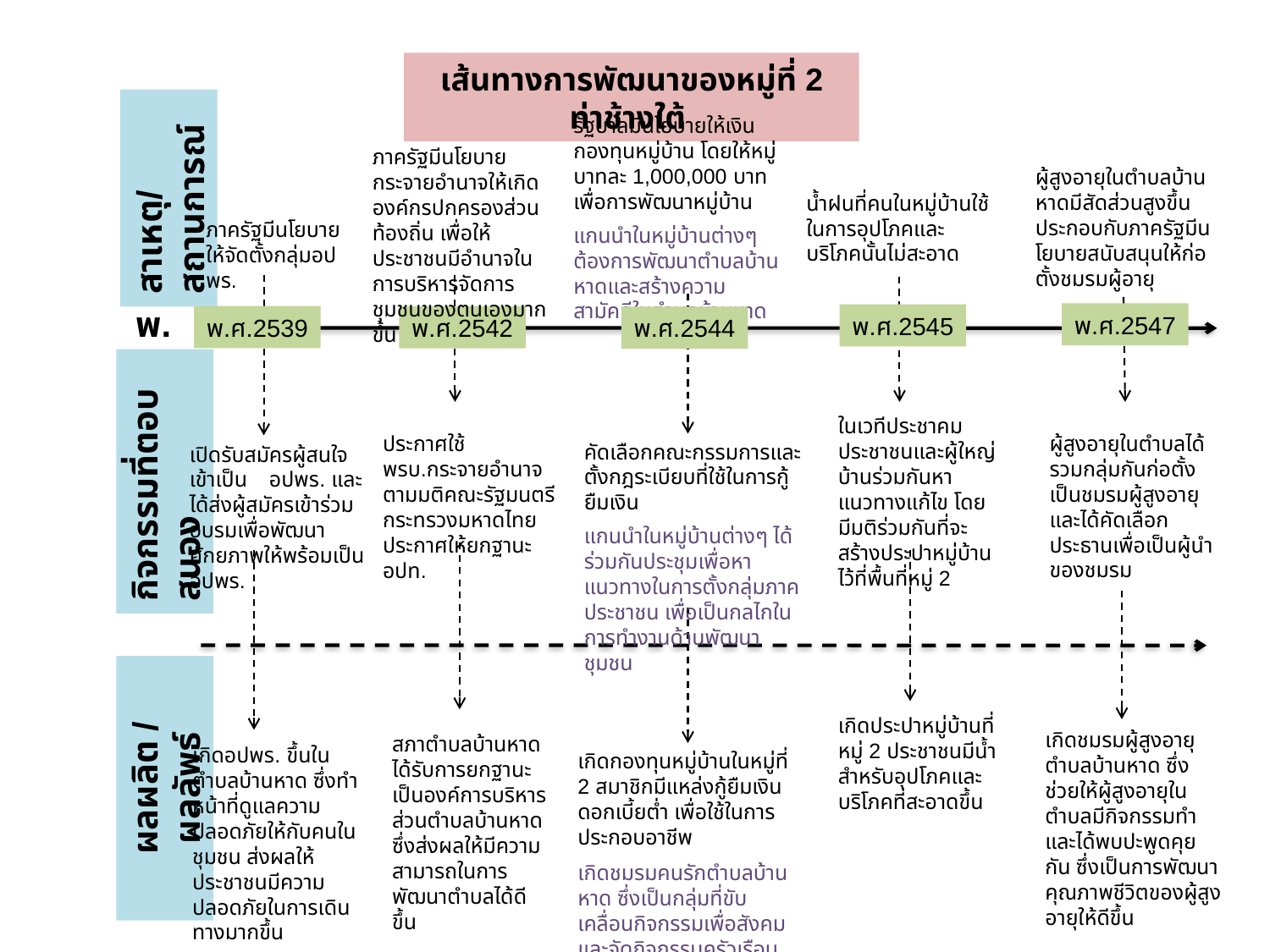

เส้นทางการพัฒนาของหมู่ที่ 2 ท่าช้างใต้

รัฐบาลมีนโยบายให้เงินกองทุนหมู่บ้าน โดยให้หมู่บาทละ 1,000,000 บาท เพื่อการพัฒนาหมู่บ้าน

แกนนำในหมู่บ้านต่างๆ ต้องการพัฒนาตำบลบ้านหาดและสร้างความสามัคคีในตำบลบ้านหาด
ภาครัฐมีนโยบายกระจายอำนาจให้เกิดองค์กรปกครองส่วนท้องถิ่น เพื่อให้ประชาชนมีอำนาจในการบริหารจัดการชุมชนของตนเองมากขึ้น
ผู้สูงอายุในตำบลบ้านหาดมีสัดส่วนสูงขึ้นประกอบกับภาครัฐมีนโยบายสนับสนุนให้ก่อตั้งชมรมผู้อายุ
สาเหตุ/สถานการณ์
น้ำฝนที่คนในหมู่บ้านใช้ในการอุปโภคและบริโภคนั้นไม่สะอาด
ภาครัฐมีนโยบายให้จัดตั้งกลุ่มอปพร.
พ.ศ.
พ.ศ.2547
พ.ศ.2545
พ.ศ.2539
พ.ศ.2542
พ.ศ.2544
ในเวทีประชาคมประชาชนและผู้ใหญ่บ้านร่วมกันหาแนวทางแก้ไข โดยมีมติร่วมกันที่จะสร้างประปาหมู่บ้านไว้ที่พื้นที่หมู่ 2

ผู้สูงอายุในตำบลได้รวมกลุ่มกันก่อตั้งเป็นชมรมผู้สูงอายุและได้คัดเลือกประธานเพื่อเป็นผู้นำของชมรม
ประกาศใช้พรบ.กระจายอำนาจ ตามมติคณะรัฐมนตรี
กระทรวงมหาดไทยประกาศให้ยกฐานะอปท.
คัดเลือกคณะกรรมการและตั้งกฎระเบียบที่ใช้ในการกู้ยืมเงิน

แกนนำในหมู่บ้านต่างๆ ได้ร่วมกันประชุมเพื่อหาแนวทางในการตั้งกลุ่มภาคประชาชน เพื่อเป็นกลไกในการทำงานด้านพัฒนาชุมชน
เปิดรับสมัครผู้สนใจเข้าเป็น    อปพร. และได้ส่งผู้สมัครเข้าร่วมอบรมเพื่อพัฒนาศักยภาพให้พร้อมเป็นอปพร.
กิจกรรมที่ตอบสนอง
เกิดประปาหมู่บ้านที่หมู่ 2 ประชาชนมีน้ำสำหรับอุปโภคและบริโภคที่สะอาดขึ้น

เกิดชมรมผู้สูงอายุตำบลบ้านหาด ซึ่งช่วยให้ผู้สูงอายุในตำบลมีกิจกรรมทำและได้พบปะพูดคุยกัน ซึ่งเป็นการพัฒนาคุณภาพชีวิตของผู้สูงอายุให้ดีขึ้น
สภาตำบลบ้านหาดได้รับการยกฐานะเป็นองค์การบริหารส่วนตำบลบ้านหาด ซึ่งส่งผลให้มีความสามารถในการพัฒนาตำบลได้ดีขึ้น
เกิดอปพร. ขึ้นในตำบลบ้านหาด ซึ่งทำหน้าที่ดูแลความปลอดภัยให้กับคนในชุมชน ส่งผลให้ประชาชนมีความปลอดภัยในการเดินทางมากขึ้น
เกิดกองทุนหมู่บ้านในหมู่ที่ 2 สมาชิกมีแหล่งกู้ยืมเงินดอกเบี้ยต่ำ เพื่อใช้ในการประกอบอาชีพ

เกิดชมรมคนรักตำบลบ้านหาด ซึ่งเป็นกลุ่มที่ขับเคลื่อนกิจกรรมเพื่อสังคมและจัดกิจกรรมครัวเรือนอบอุ่น

ผลผลิต / ผลลัพธ์